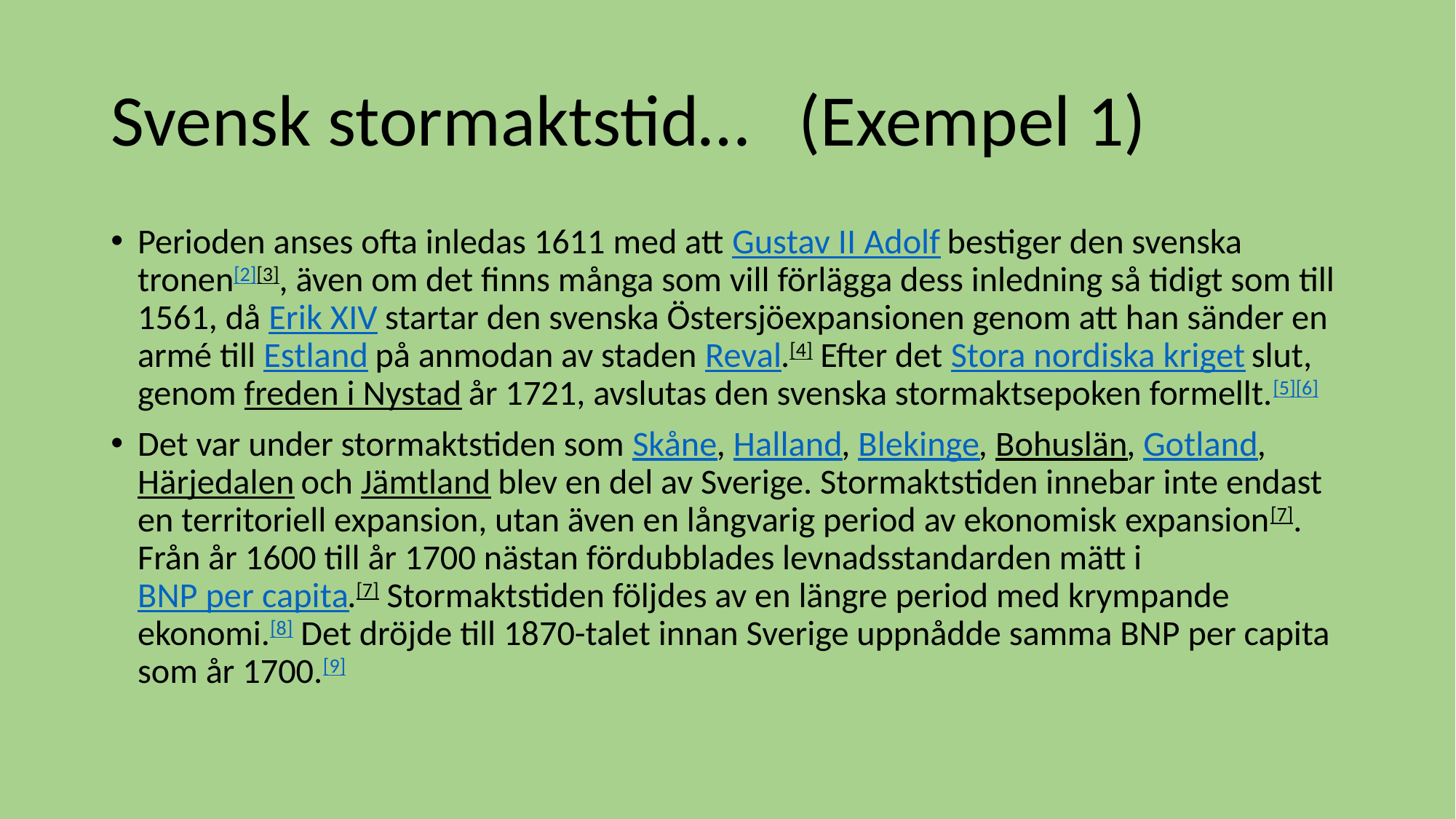

# Svensk stormaktstid…   (Exempel 1)
Perioden anses ofta inledas 1611 med att Gustav II Adolf bestiger den svenska tronen[2][3], även om det finns många som vill förlägga dess inledning så tidigt som till 1561, då Erik XIV startar den svenska Östersjöexpansionen genom att han sänder en armé till Estland på anmodan av staden Reval.[4] Efter det Stora nordiska kriget slut, genom freden i Nystad år 1721, avslutas den svenska stormaktsepoken formellt.[5][6]
Det var under stormaktstiden som Skåne, Halland, Blekinge, Bohuslän, Gotland, Härjedalen och Jämtland blev en del av Sverige. Stormaktstiden innebar inte endast en territoriell expansion, utan även en långvarig period av ekonomisk expansion[7]. Från år 1600 till år 1700 nästan fördubblades levnadsstandarden mätt i BNP per capita.[7] Stormaktstiden följdes av en längre period med krympande ekonomi.[8] Det dröjde till 1870-talet innan Sverige uppnådde samma BNP per capita som år 1700.[9]